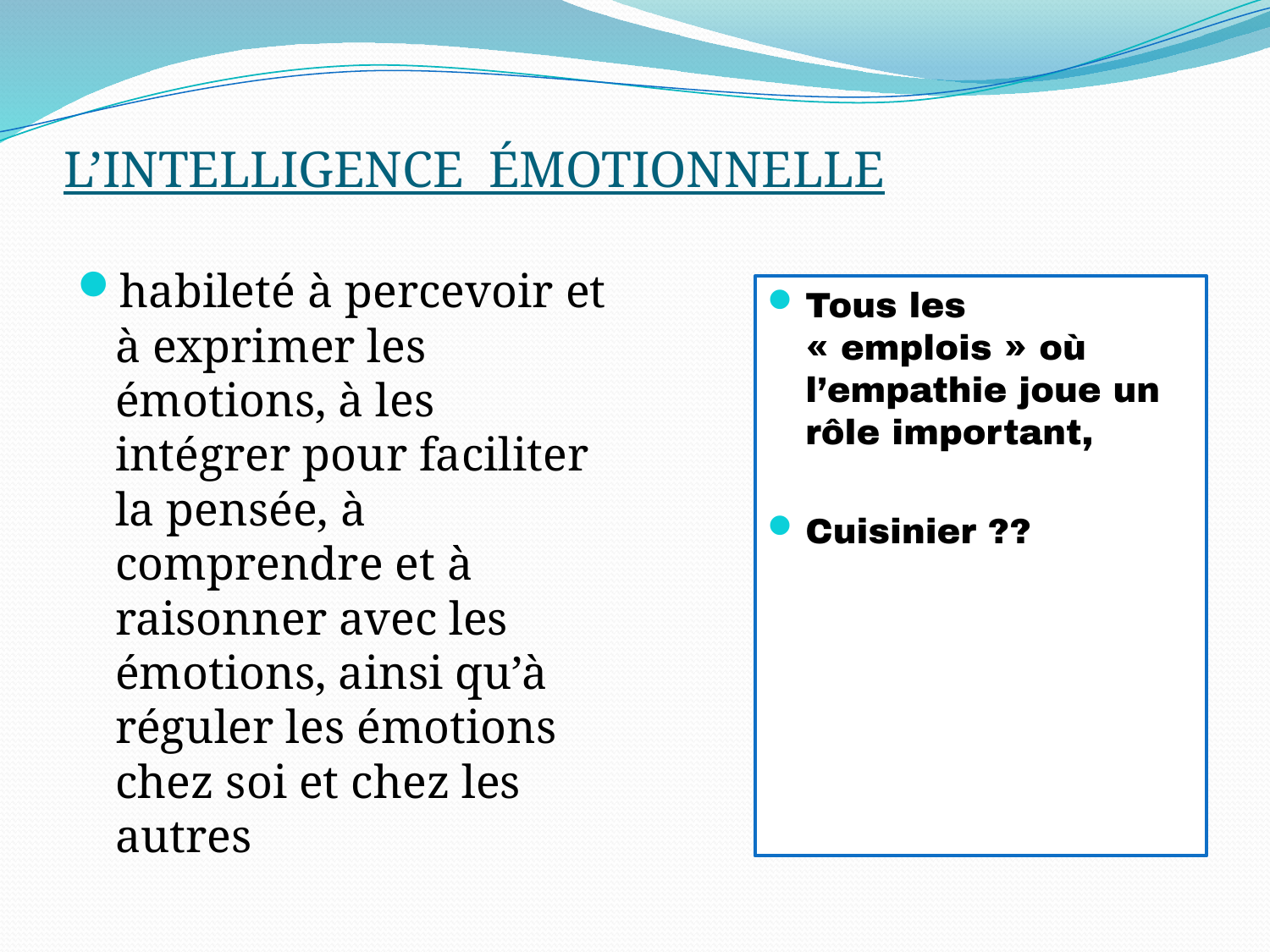

# L’INTELLIGENCE  ÉMOTIONNELLE
habileté à percevoir et à exprimer les émotions, à les intégrer pour faciliter la pensée, à comprendre et à raisonner avec les émotions, ainsi qu’à réguler les émotions chez soi et chez les autres
Tous les « emplois » où l’empathie joue un rôle important,

Cuisinier ??